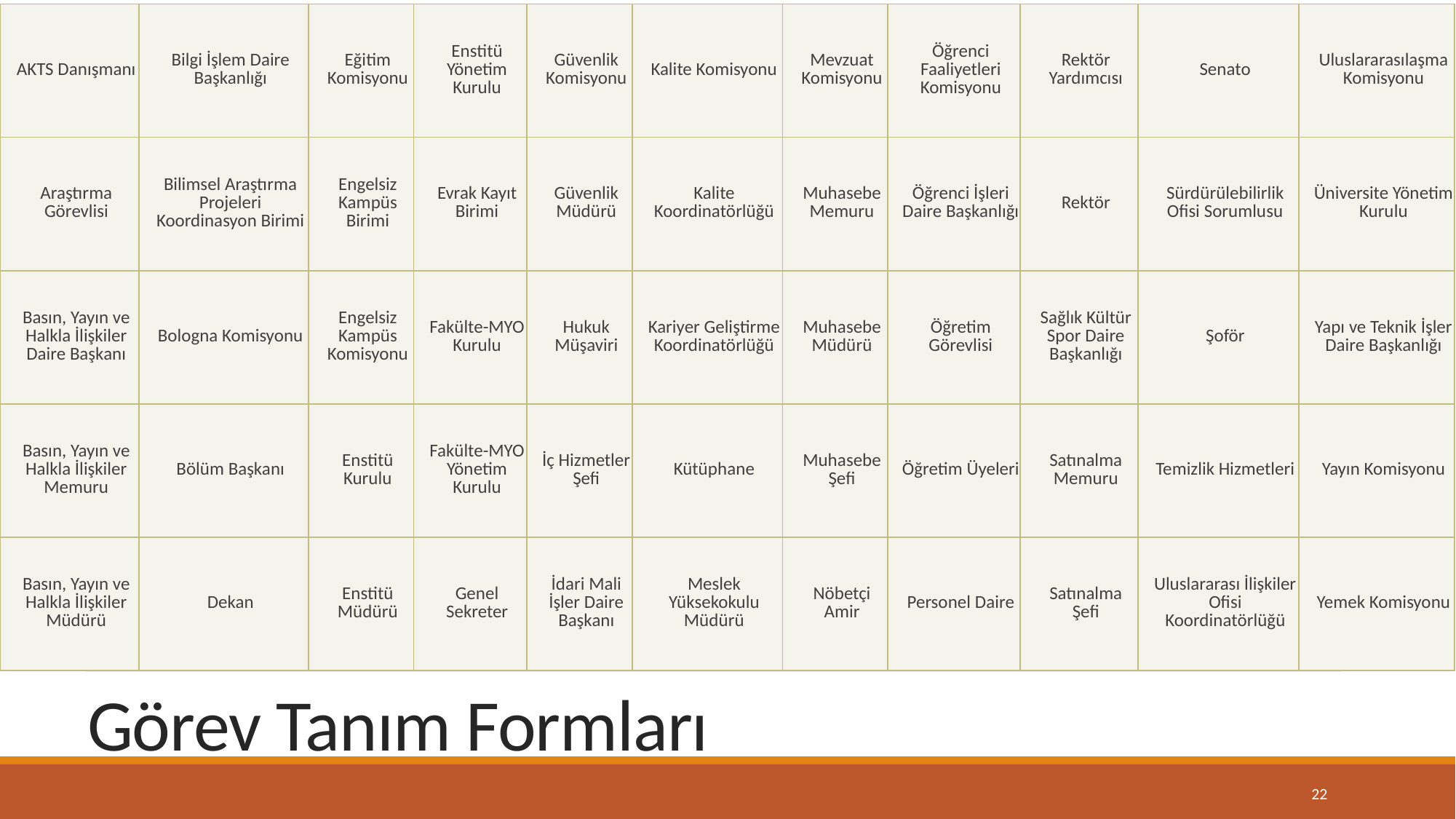

| AKTS Danışmanı | Bilgi İşlem Daire Başkanlığı | Eğitim Komisyonu | Enstitü Yönetim Kurulu | Güvenlik Komisyonu | Kalite Komisyonu | Mevzuat Komisyonu | Öğrenci Faaliyetleri Komisyonu | Rektör Yardımcısı | Senato | Uluslararasılaşma Komisyonu |
| --- | --- | --- | --- | --- | --- | --- | --- | --- | --- | --- |
| Araştırma Görevlisi | Bilimsel Araştırma Projeleri Koordinasyon Birimi | Engelsiz Kampüs Birimi | Evrak Kayıt Birimi | Güvenlik Müdürü | Kalite Koordinatörlüğü | Muhasebe Memuru | Öğrenci İşleri Daire Başkanlığı | Rektör | Sürdürülebilirlik Ofisi Sorumlusu | Üniversite Yönetim Kurulu |
| Basın, Yayın ve Halkla İlişkiler Daire Başkanı | Bologna Komisyonu | Engelsiz Kampüs Komisyonu | Fakülte-MYO Kurulu | Hukuk Müşaviri | Kariyer Geliştirme Koordinatörlüğü | Muhasebe Müdürü | Öğretim Görevlisi | Sağlık Kültür Spor Daire Başkanlığı | Şoför | Yapı ve Teknik İşler Daire Başkanlığı |
| Basın, Yayın ve Halkla İlişkiler Memuru | Bölüm Başkanı | Enstitü Kurulu | Fakülte-MYO Yönetim Kurulu | İç Hizmetler Şefi | Kütüphane | Muhasebe Şefi | Öğretim Üyeleri | Satınalma Memuru | Temizlik Hizmetleri | Yayın Komisyonu |
| Basın, Yayın ve Halkla İlişkiler Müdürü | Dekan | Enstitü Müdürü | Genel Sekreter | İdari Mali İşler Daire Başkanı | Meslek Yüksekokulu Müdürü | Nöbetçi Amir | Personel Daire | Satınalma Şefi | Uluslararası İlişkiler Ofisi Koordinatörlüğü | Yemek Komisyonu |
Görev Tanım Formları

22